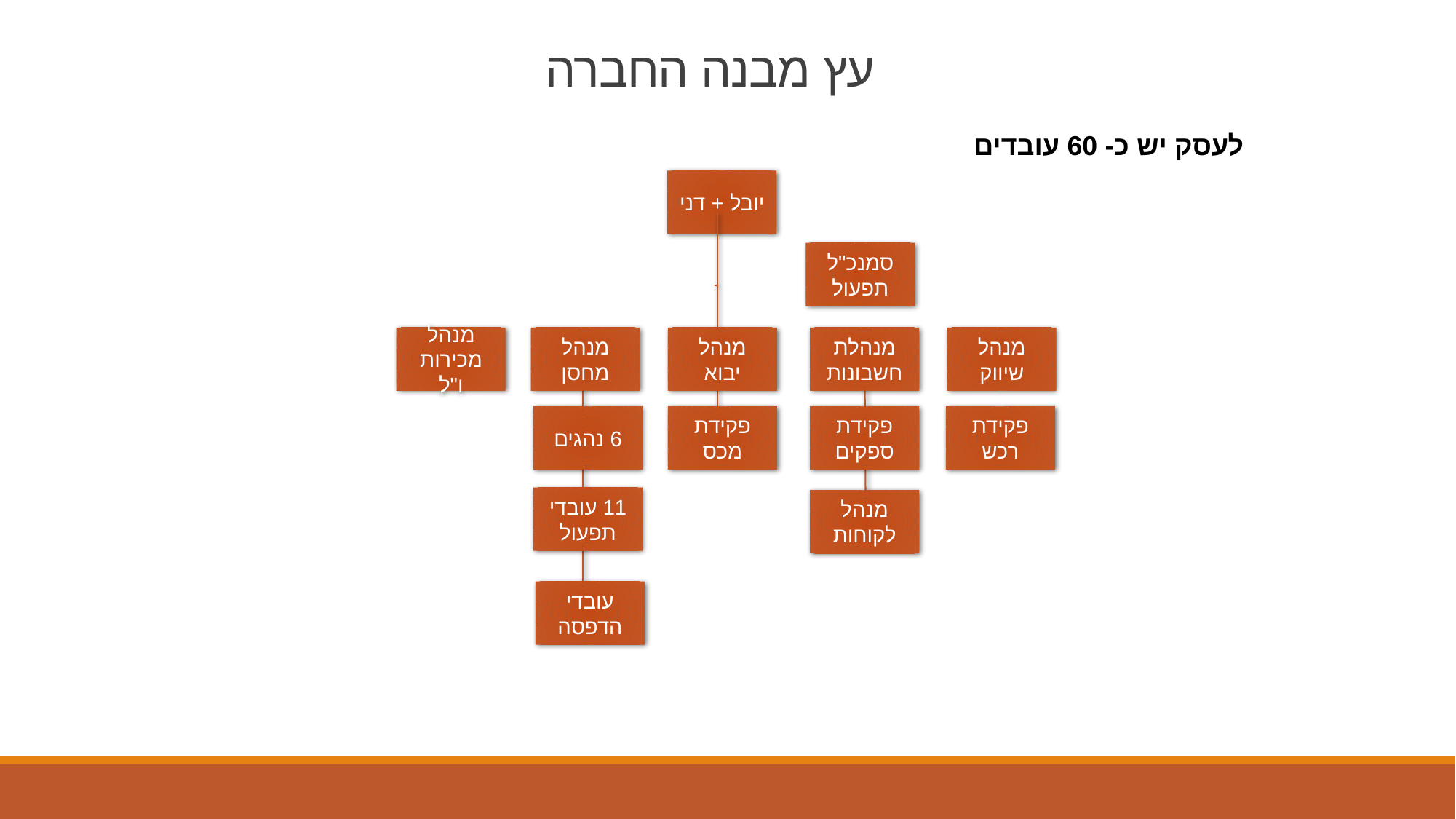

# עץ מבנה החברה
לעסק יש כ- 60 עובדים
יובל + דני
סמנכ"ל תפעול
מנהל מכירות ו"ל
מנהל מחסן
מנהל יבוא
מנהלת חשבונות
מנהל שיווק
6 נהגים
פקידת מכס
פקידת ספקים
פקידת רכש
11 עובדי תפעול
מנהל לקוחות
עובדי הדפסה